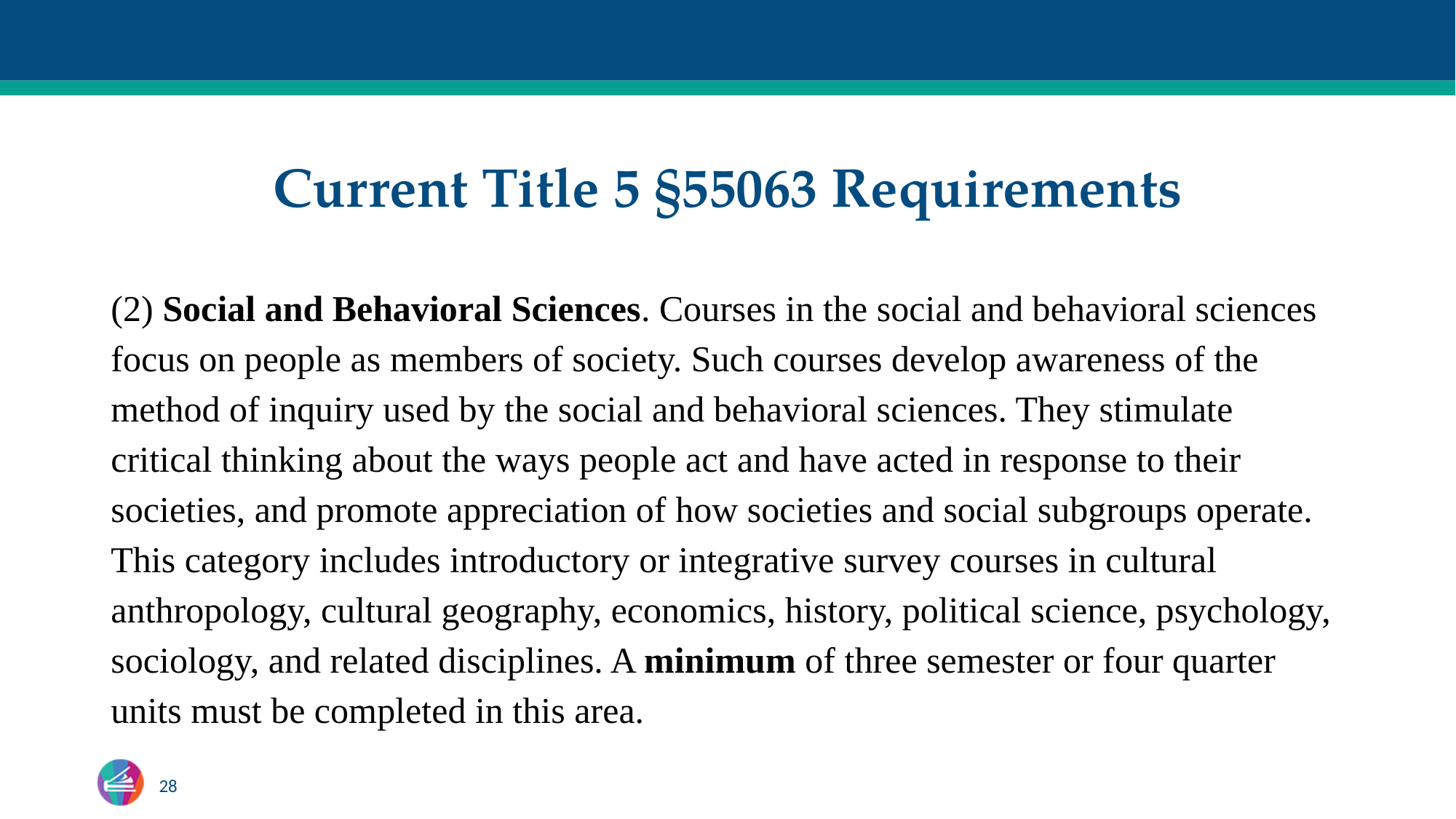

# Current Title 5 §55063 Requirements
(2) Social and Behavioral Sciences. Courses in the social and behavioral sciences focus on people as members of society. Such courses develop awareness of the method of inquiry used by the social and behavioral sciences. They stimulate critical thinking about the ways people act and have acted in response to their societies, and promote appreciation of how societies and social subgroups operate. This category includes introductory or integrative survey courses in cultural anthropology, cultural geography, economics, history, political science, psychology, sociology, and related disciplines. A minimum of three semester or four quarter units must be completed in this area.
28